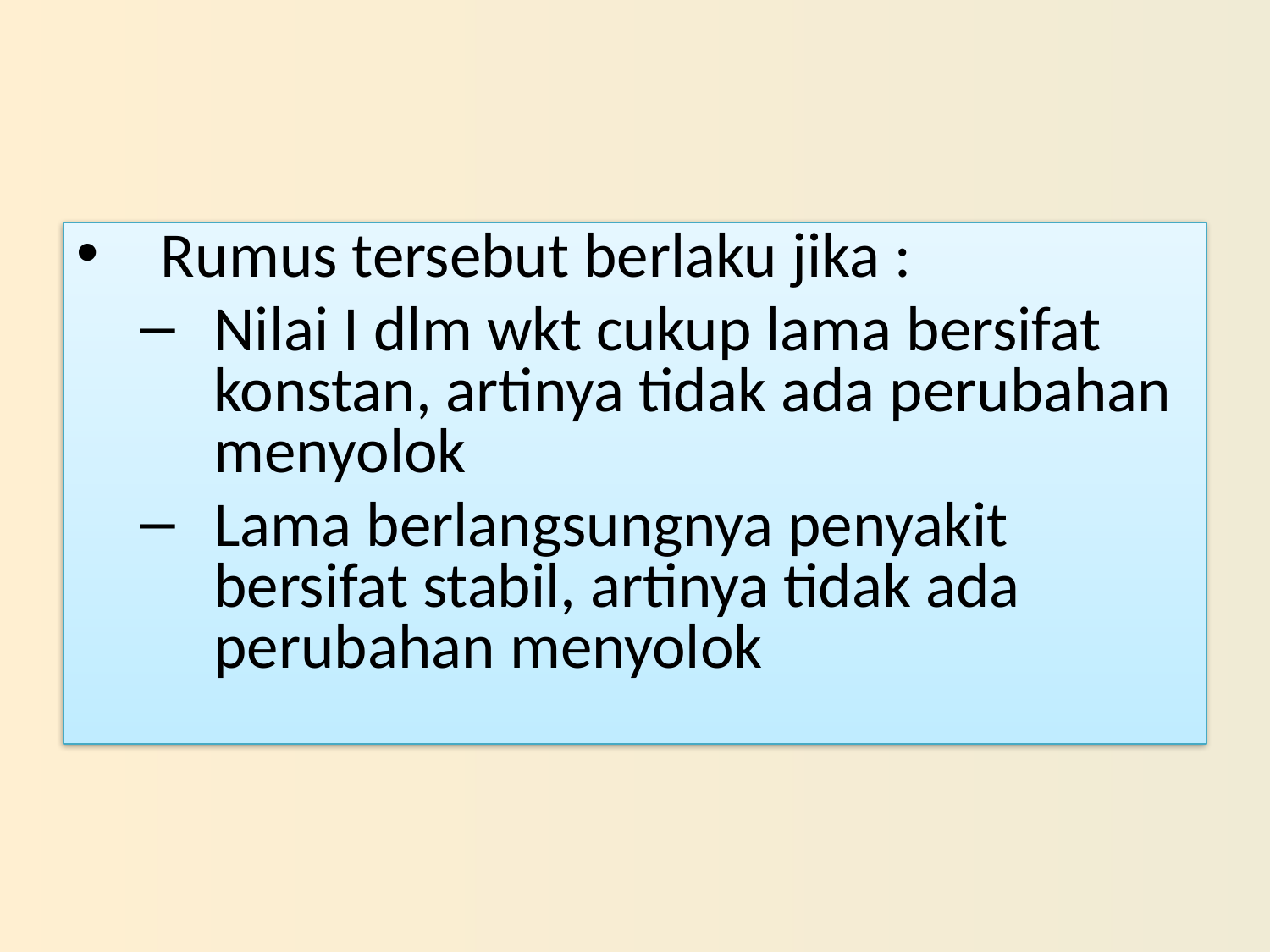

#
Rumus tersebut berlaku jika :
Nilai I dlm wkt cukup lama bersifat konstan, artinya tidak ada perubahan menyolok
Lama berlangsungnya penyakit bersifat stabil, artinya tidak ada perubahan menyolok